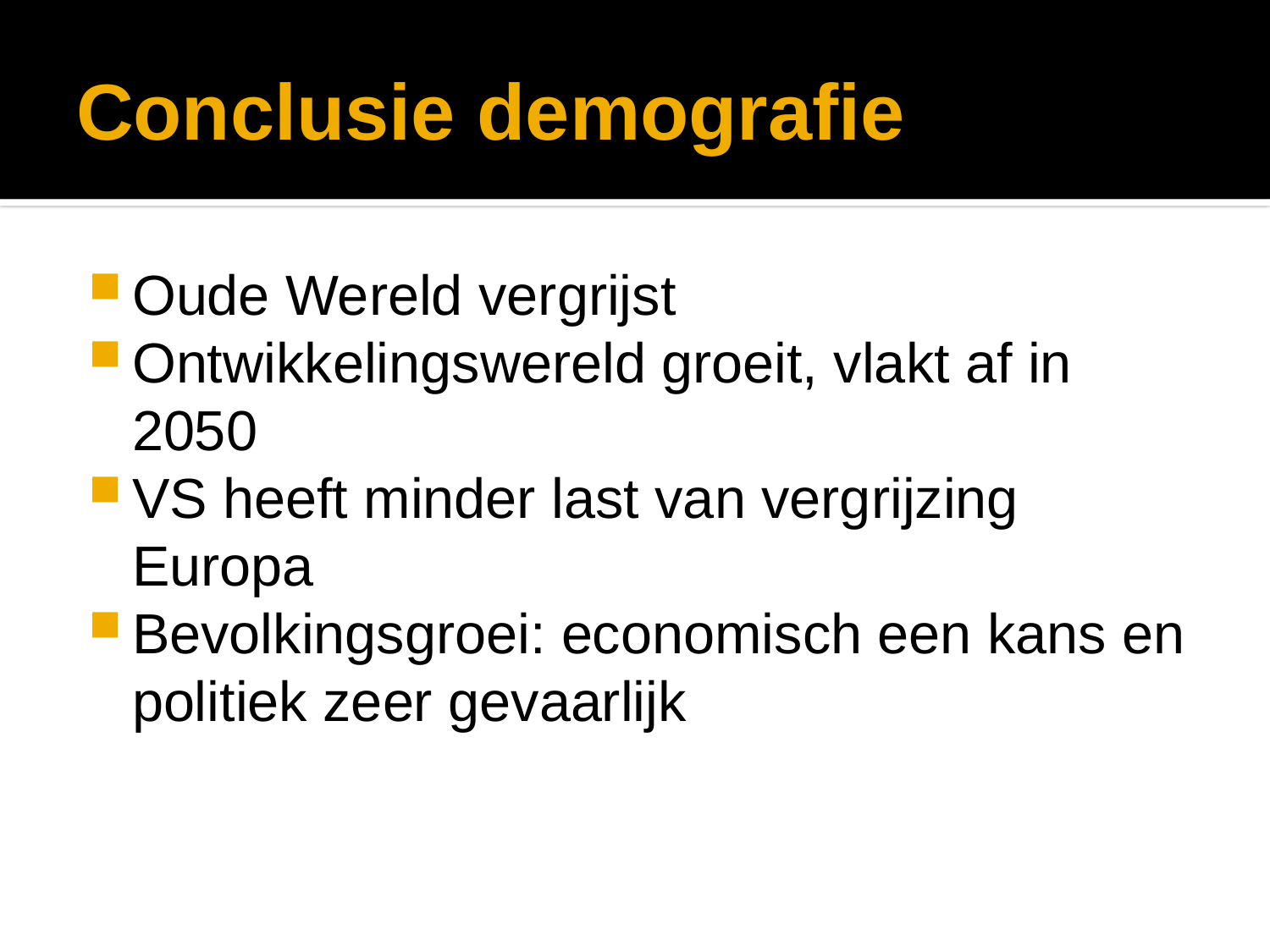

# Conclusie demografie
Oude Wereld vergrijst
Ontwikkelingswereld groeit, vlakt af in 2050
VS heeft minder last van vergrijzing Europa
Bevolkingsgroei: economisch een kans en politiek zeer gevaarlijk